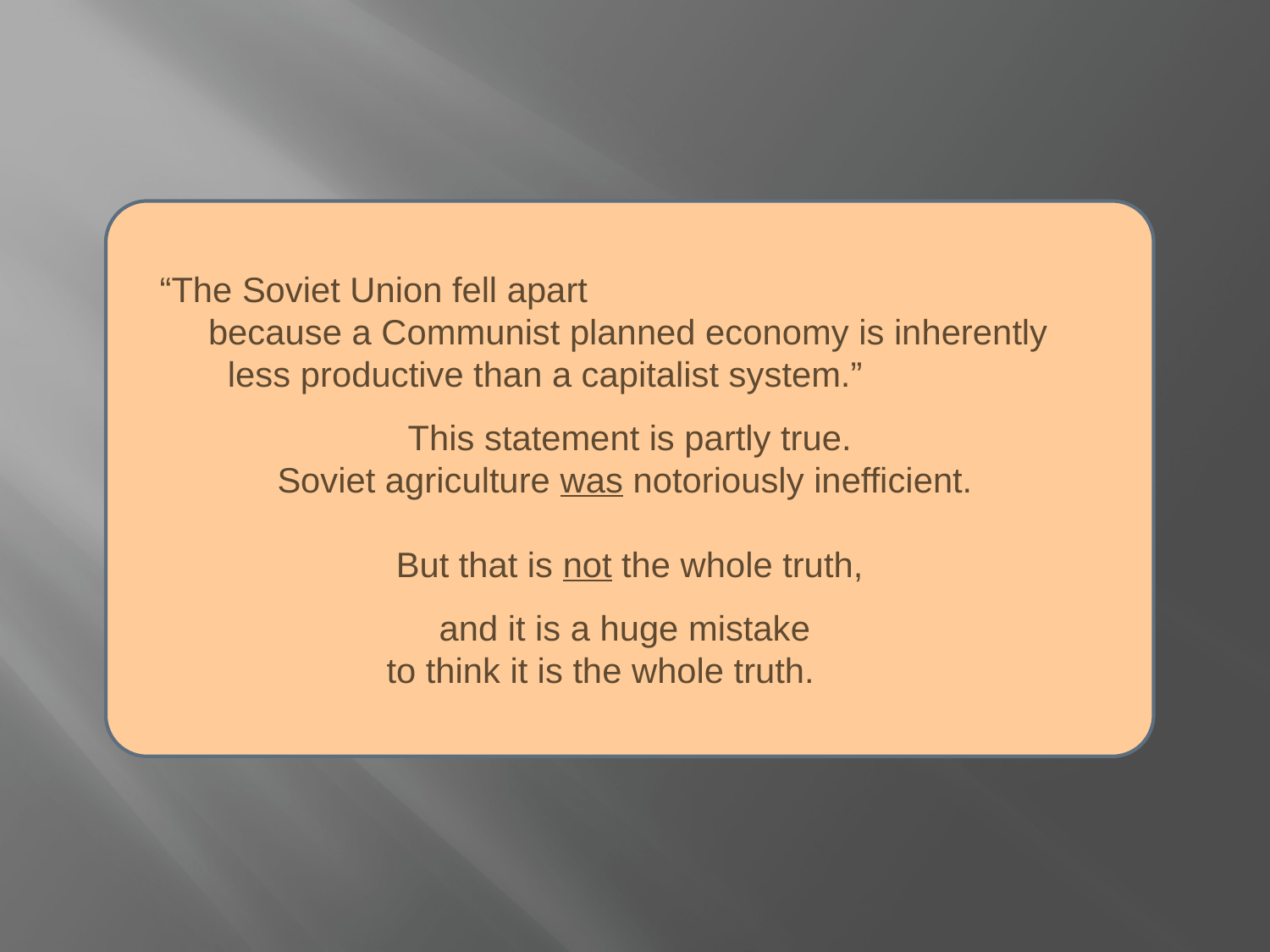

“The Soviet Union fell apart
        because a Communist planned economy is inherently
          less productive than a capitalist system.”

This statement is partly true.
Soviet agriculture was notoriously inefficient.

But that is not the whole truth,

and it is a huge mistake
to think it is the whole truth.